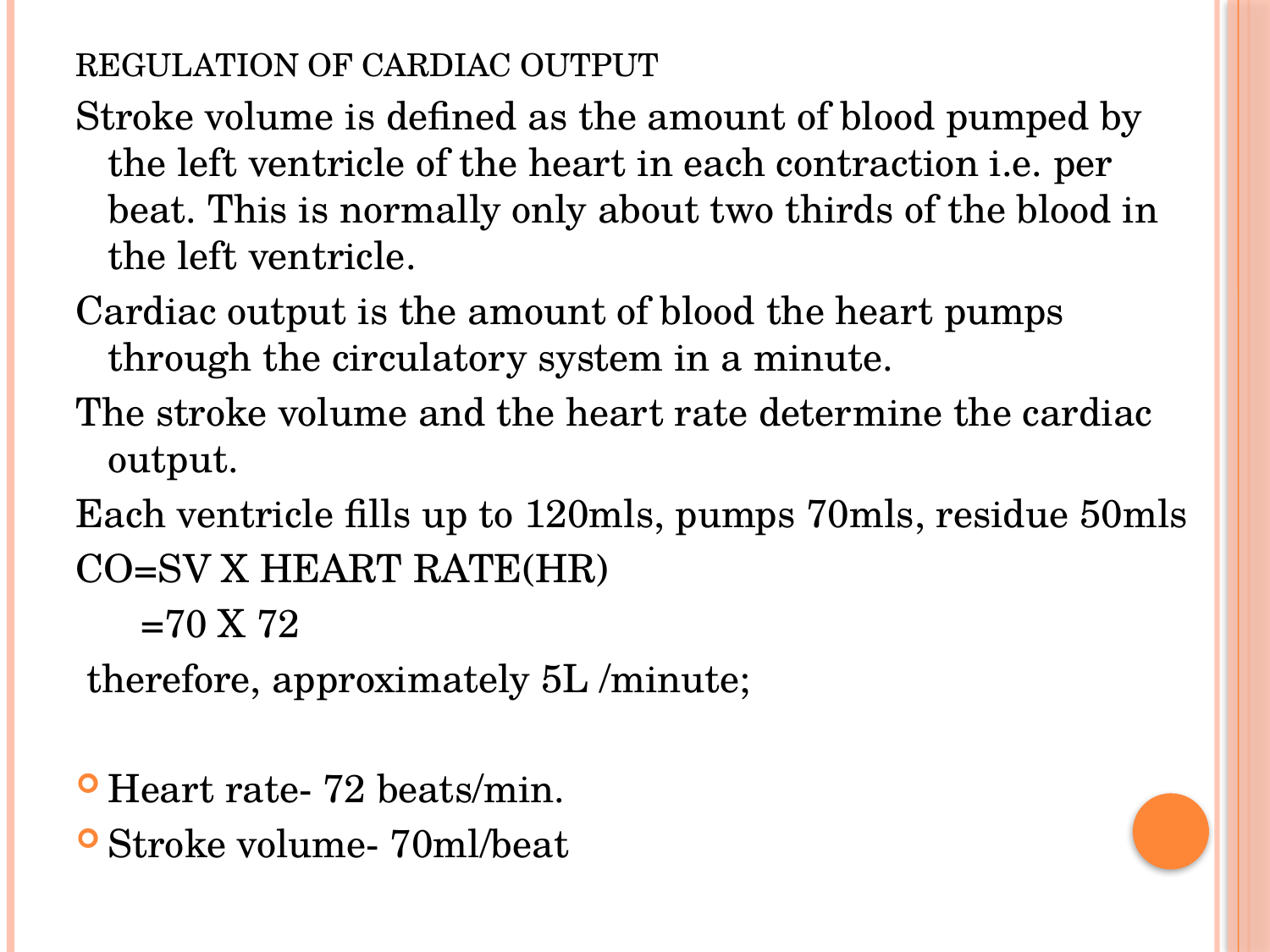

# Regulation of cardiac output
Stroke volume is defined as the amount of blood pumped by the left ventricle of the heart in each contraction i.e. per beat. This is normally only about two thirds of the blood in the left ventricle.
Cardiac output is the amount of blood the heart pumps through the circulatory system in a minute.
The stroke volume and the heart rate determine the cardiac output.
Each ventricle fills up to 120mls, pumps 70mls, residue 50mls
CO=SV X HEART RATE(HR)
      =70 X 72
 therefore, approximately 5L /minute;

Heart rate- 72 beats/min.
Stroke volume- 70ml/beat